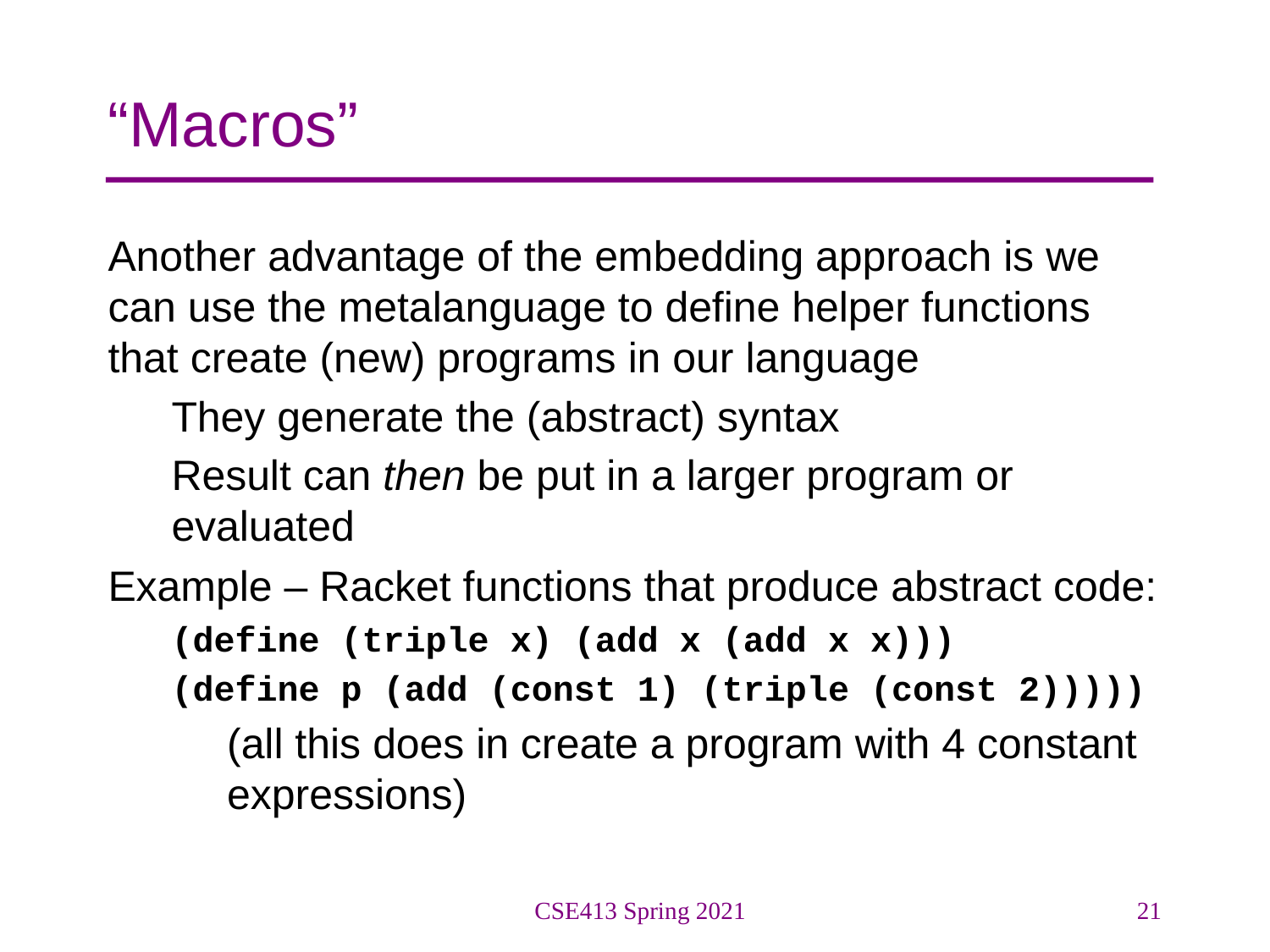

# “Macros”
Another advantage of the embedding approach is we can use the metalanguage to define helper functions that create (new) programs in our language
They generate the (abstract) syntax
Result can then be put in a larger program or evaluated
Example – Racket functions that produce abstract code:
(define (triple x) (add x (add x x)))
(define p (add (const 1) (triple (const 2)))))
(all this does in create a program with 4 constant expressions)
CSE413 Spring 2021
21